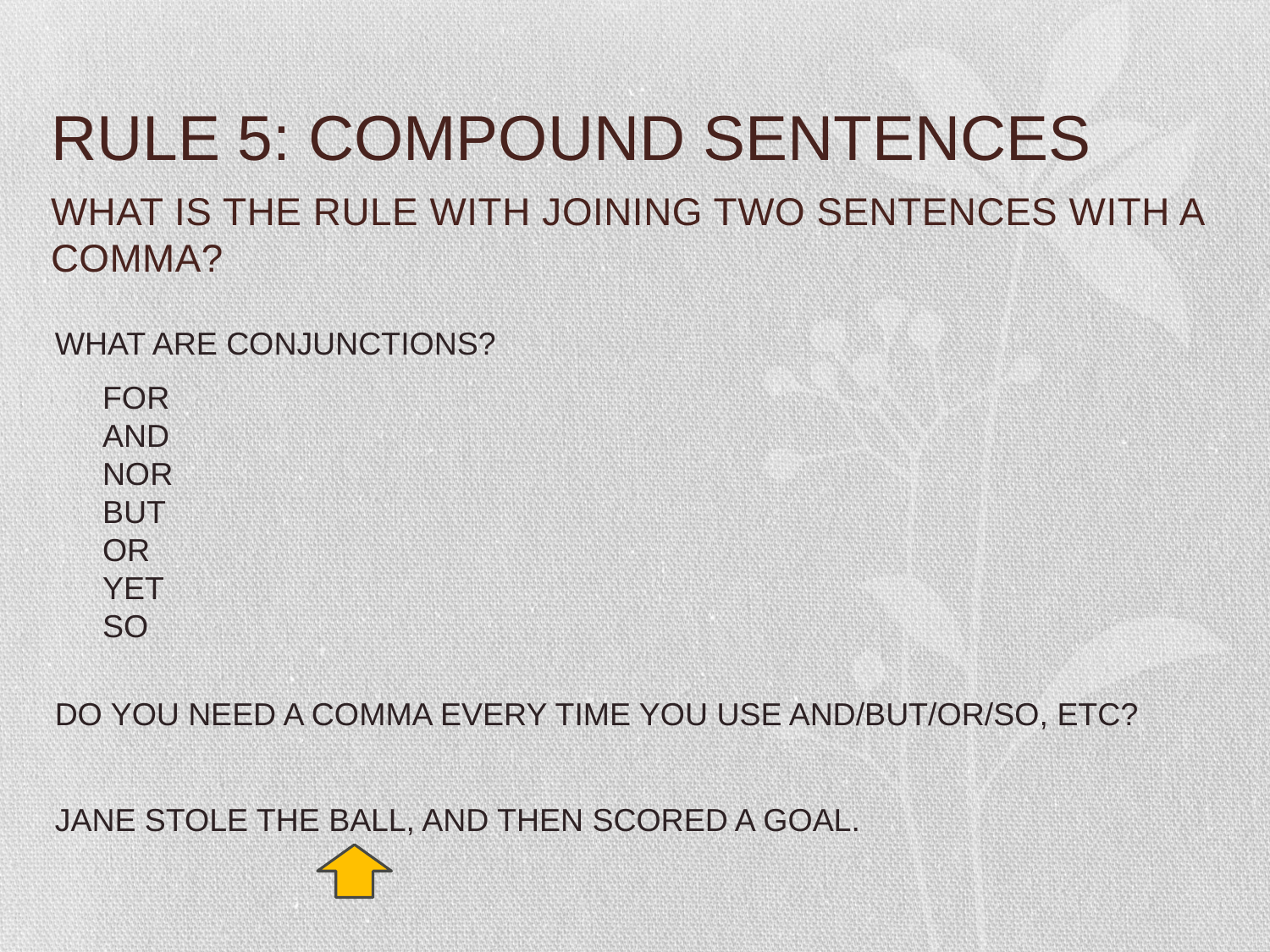

# RULE 5: COMPOUND SENTENCES
WHAT IS THE RULE WITH JOINING TWO SENTENCES WITH A COMMA?
WHAT ARE CONJUNCTIONS?
FOR
AND
NOR
BUT
OR
YET
SO
DO YOU NEED A COMMA EVERY TIME YOU USE AND/BUT/OR/SO, ETC?
JANE STOLE THE BALL, AND THEN SCORED A GOAL.